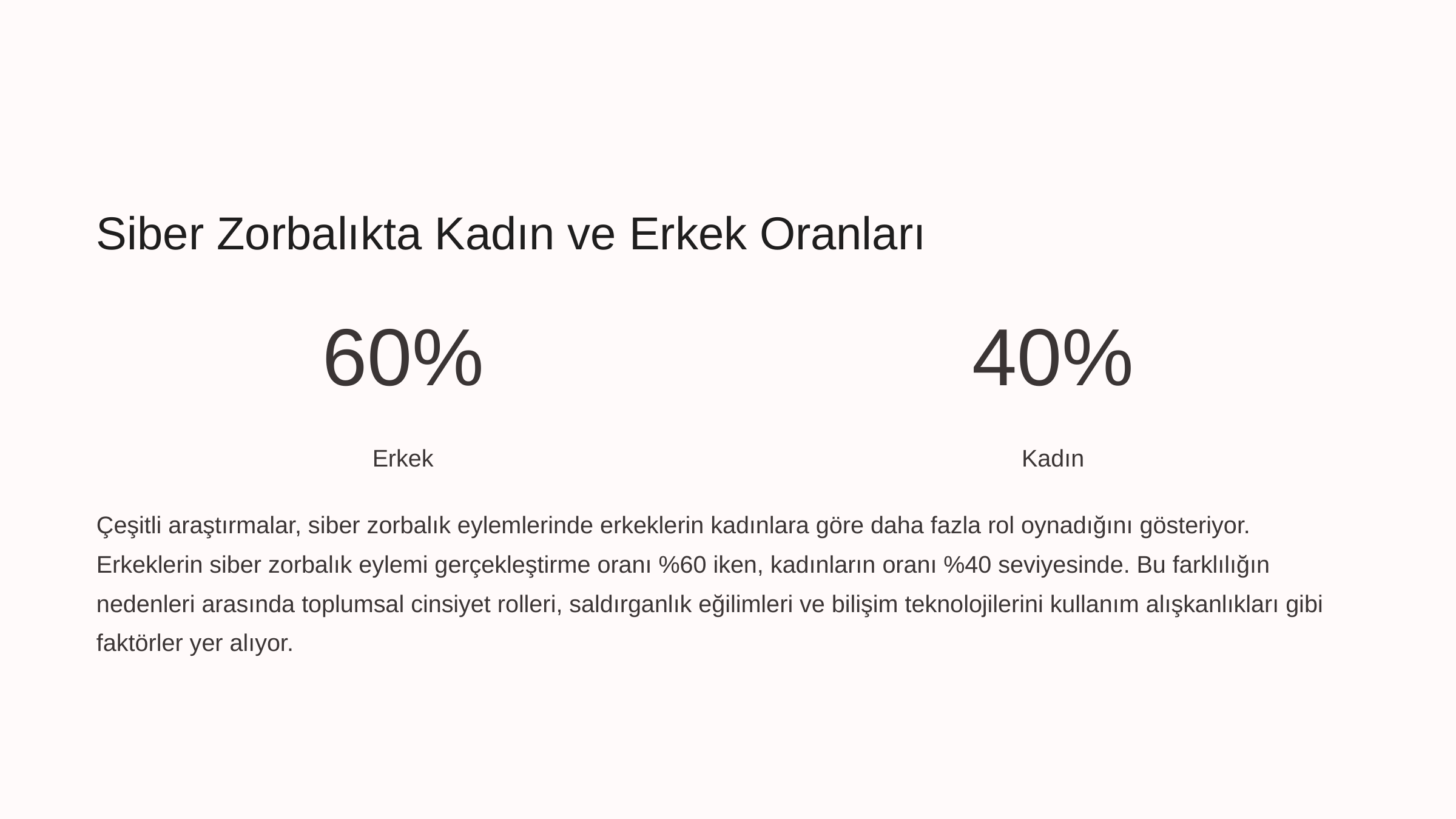

Siber Zorbalıkta Kadın ve Erkek Oranları
60%
40%
Erkek
Kadın
Çeşitli araştırmalar, siber zorbalık eylemlerinde erkeklerin kadınlara göre daha fazla rol oynadığını gösteriyor. Erkeklerin siber zorbalık eylemi gerçekleştirme oranı %60 iken, kadınların oranı %40 seviyesinde. Bu farklılığın nedenleri arasında toplumsal cinsiyet rolleri, saldırganlık eğilimleri ve bilişim teknolojilerini kullanım alışkanlıkları gibi faktörler yer alıyor.